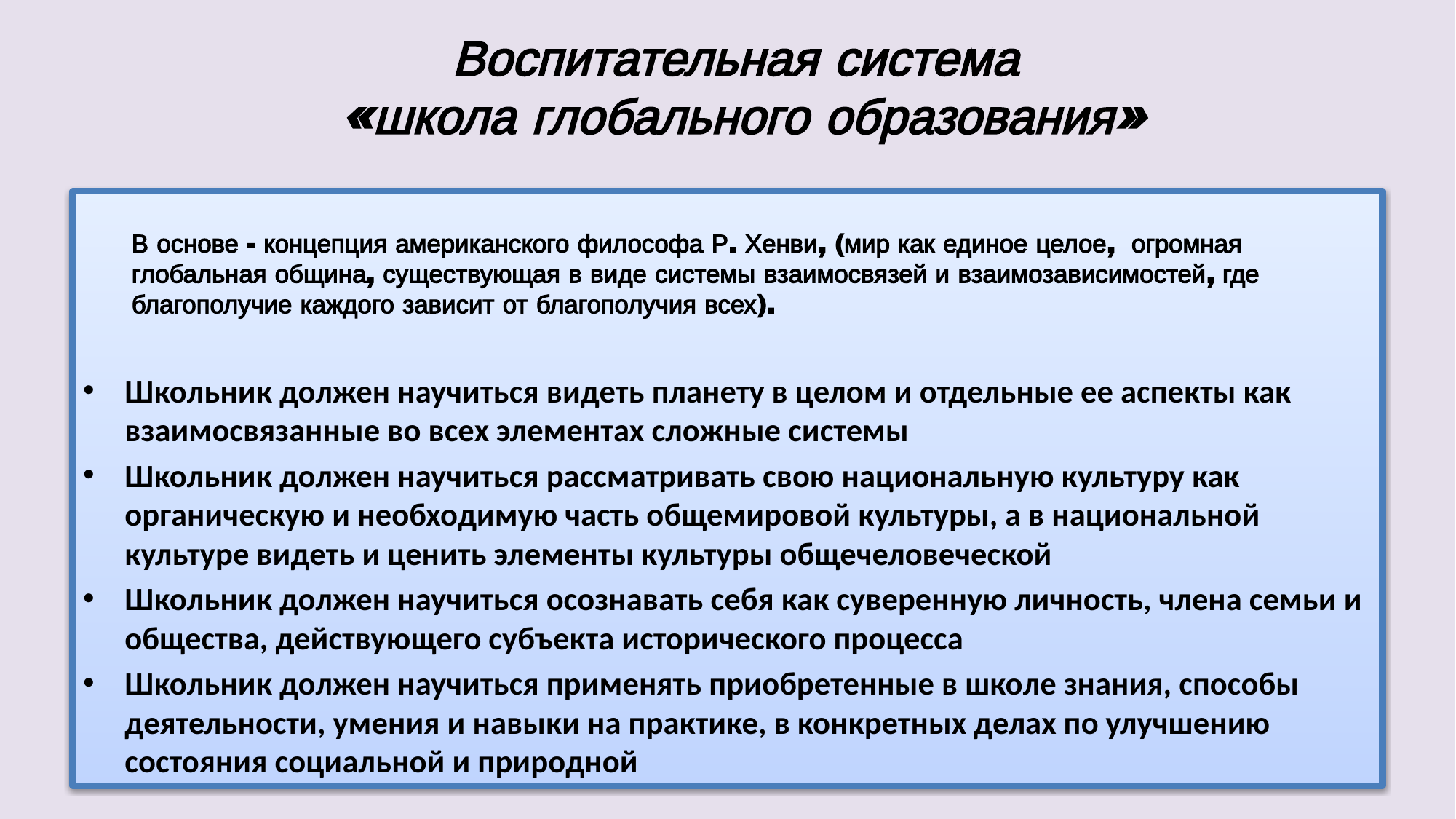

# Воспитательная система «школа глобального образования»

В основе - концепция американского философа Р. Хенви, (мир как единое целое,  огромная глобальная община, существующая в виде системы взаимосвязей и взаимозависимостей, где благополучие каждого зависит от благополучия всех).

Школьник должен научиться видеть планету в целом и отдельные ее аспекты как взаимосвязанные во всех элементах сложные системы
Школьник должен научиться рассматривать свою национальную культуру как органическую и необходимую часть общемировой культуры, а в национальной культуре видеть и ценить элементы культуры общечеловеческой
Школьник должен научиться осознавать себя как суверенную личность, члена семьи и общества, действующего субъекта исторического процесса
Школьник должен научиться применять приобретенные в школе знания, способы деятельности, умения и навыки на практике, в конкретных делах по улучшению состояния социальной и природной